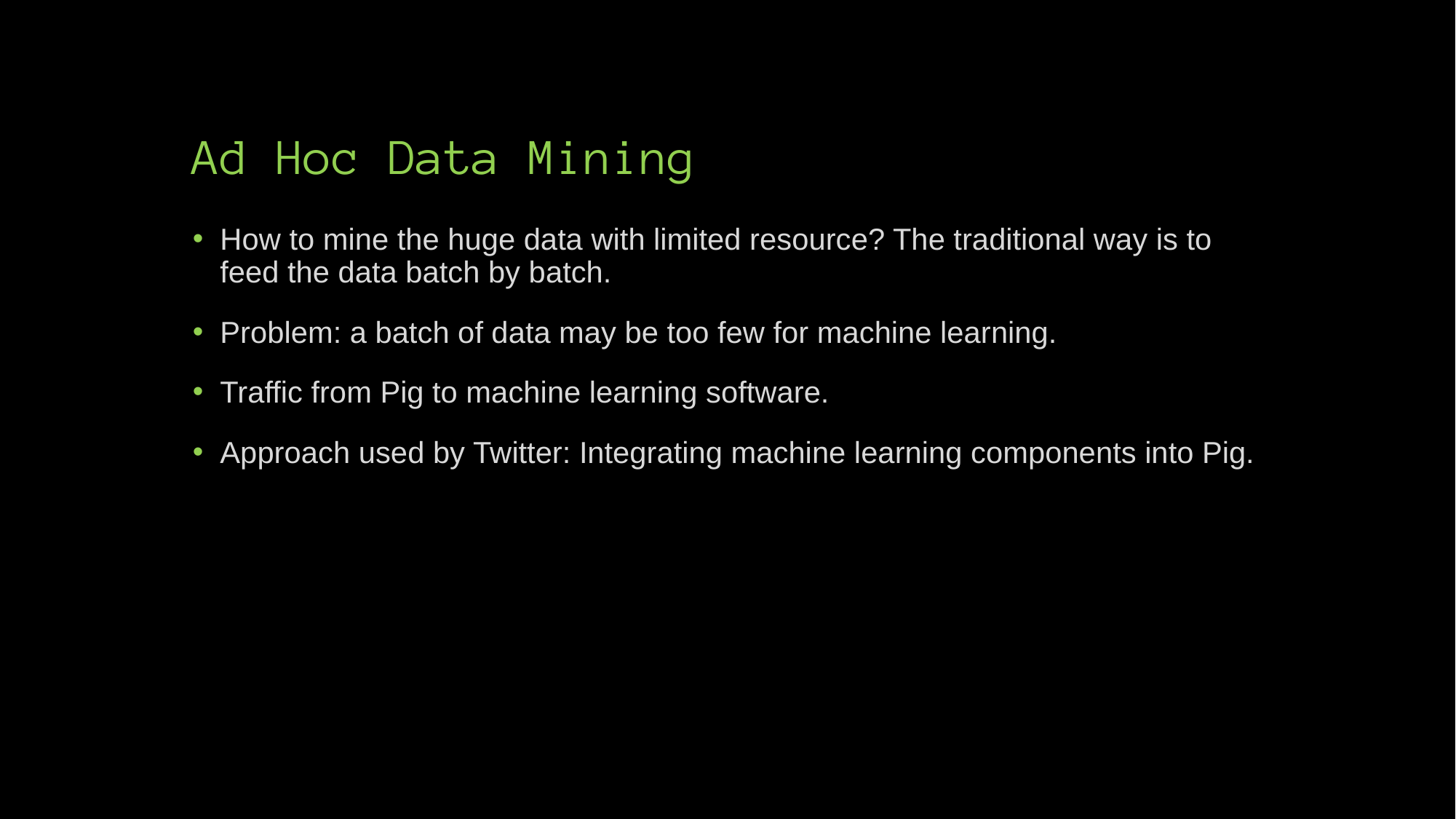

# Ad Hoc Data Mining
How to mine the huge data with limited resource? The traditional way is to feed the data batch by batch.
Problem: a batch of data may be too few for machine learning.
Traffic from Pig to machine learning software.
Approach used by Twitter: Integrating machine learning components into Pig.